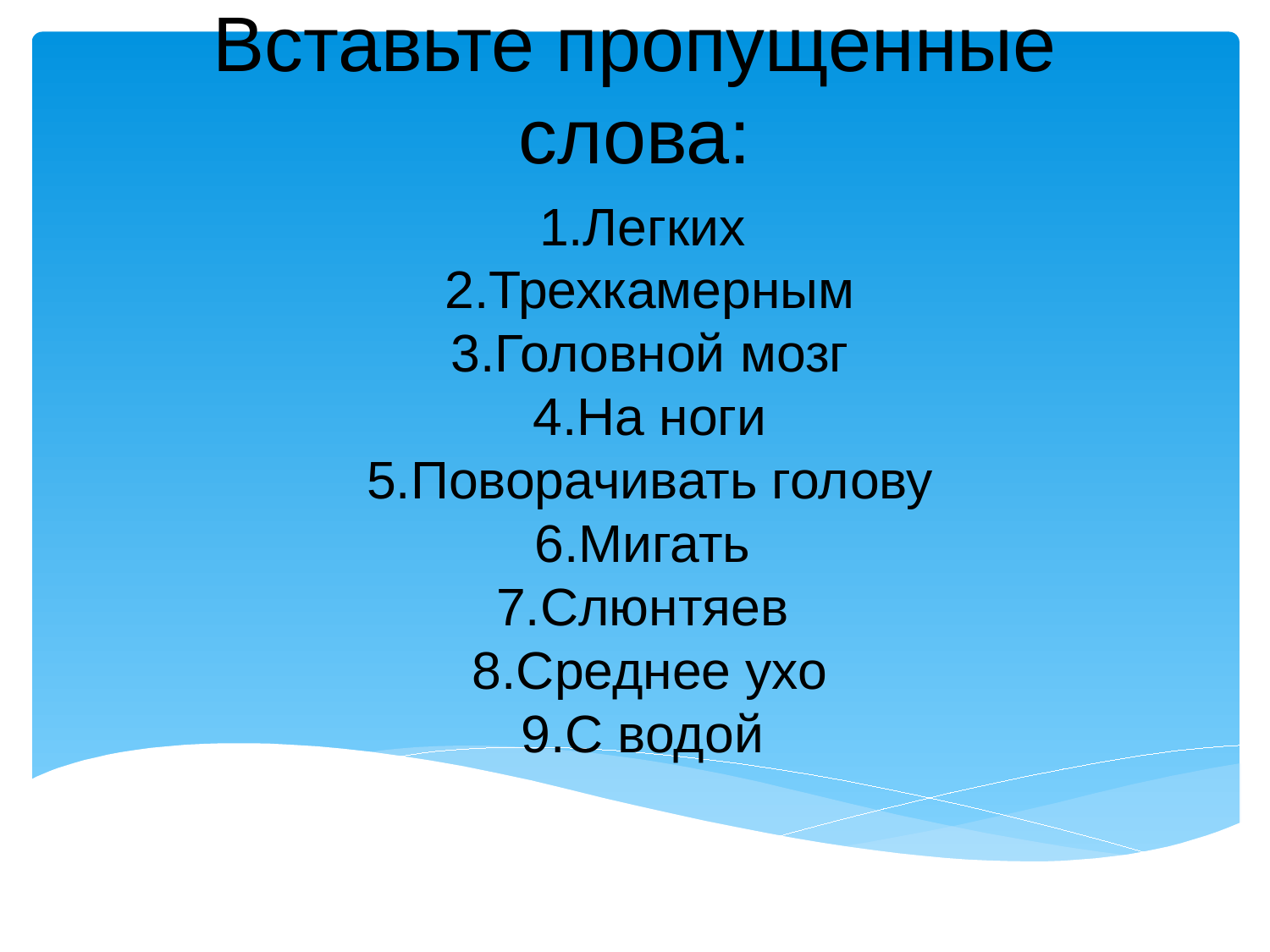

# Вставьте пропущенные слова:
1.Легких
2.Трехкамерным
3.Головной мозг
4.На ноги
5.Поворачивать голову
6.Мигать
7.Слюнтяев
8.Среднее ухо
9.С водой